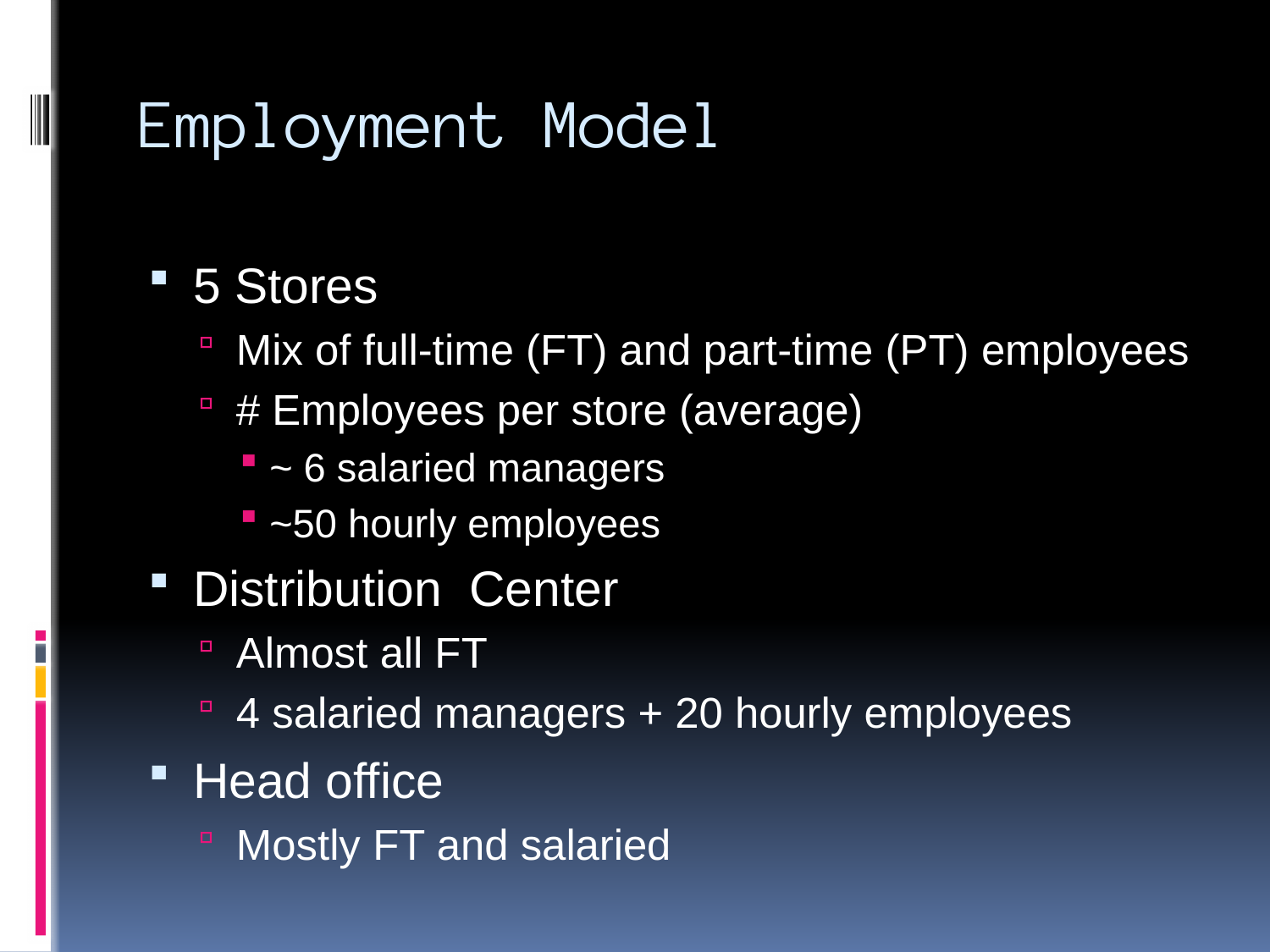

# Employment Model
5 Stores
Mix of full-time (FT) and part-time (PT) employees
# Employees per store (average)
~ 6 salaried managers
~50 hourly employees
Distribution  Center
Almost all FT
4 salaried managers + 20 hourly employees
Head office
Mostly FT and salaried